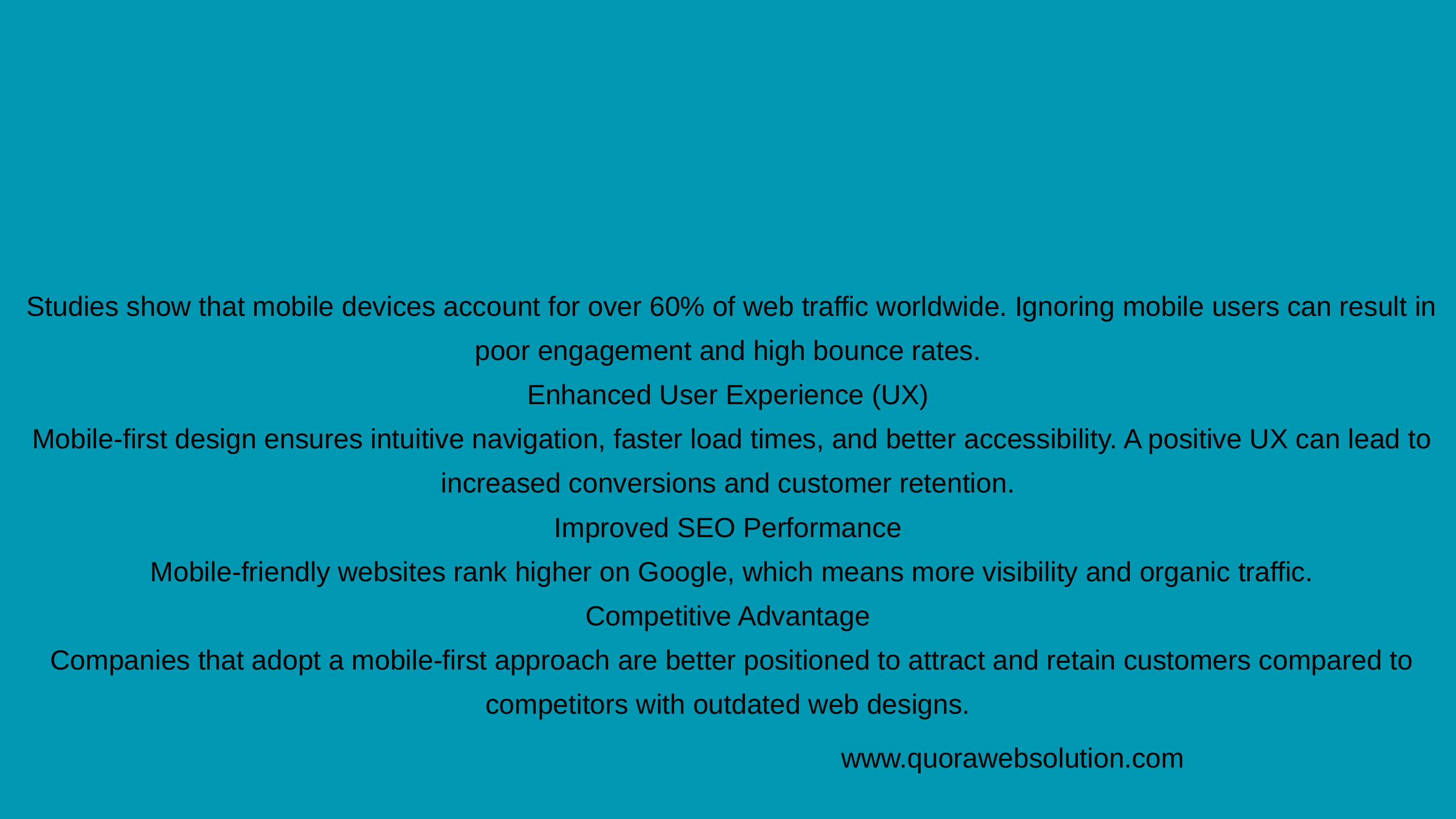

Studies show that mobile devices account for over 60% of web traffic worldwide. Ignoring mobile users can result in poor engagement and high bounce rates.
Enhanced User Experience (UX)
 Mobile-first design ensures intuitive navigation, faster load times, and better accessibility. A positive UX can lead to increased conversions and customer retention.
Improved SEO Performance
 Mobile-friendly websites rank higher on Google, which means more visibility and organic traffic.
Competitive Advantage
 Companies that adopt a mobile-first approach are better positioned to attract and retain customers compared to competitors with outdated web designs.
www.quorawebsolution.com